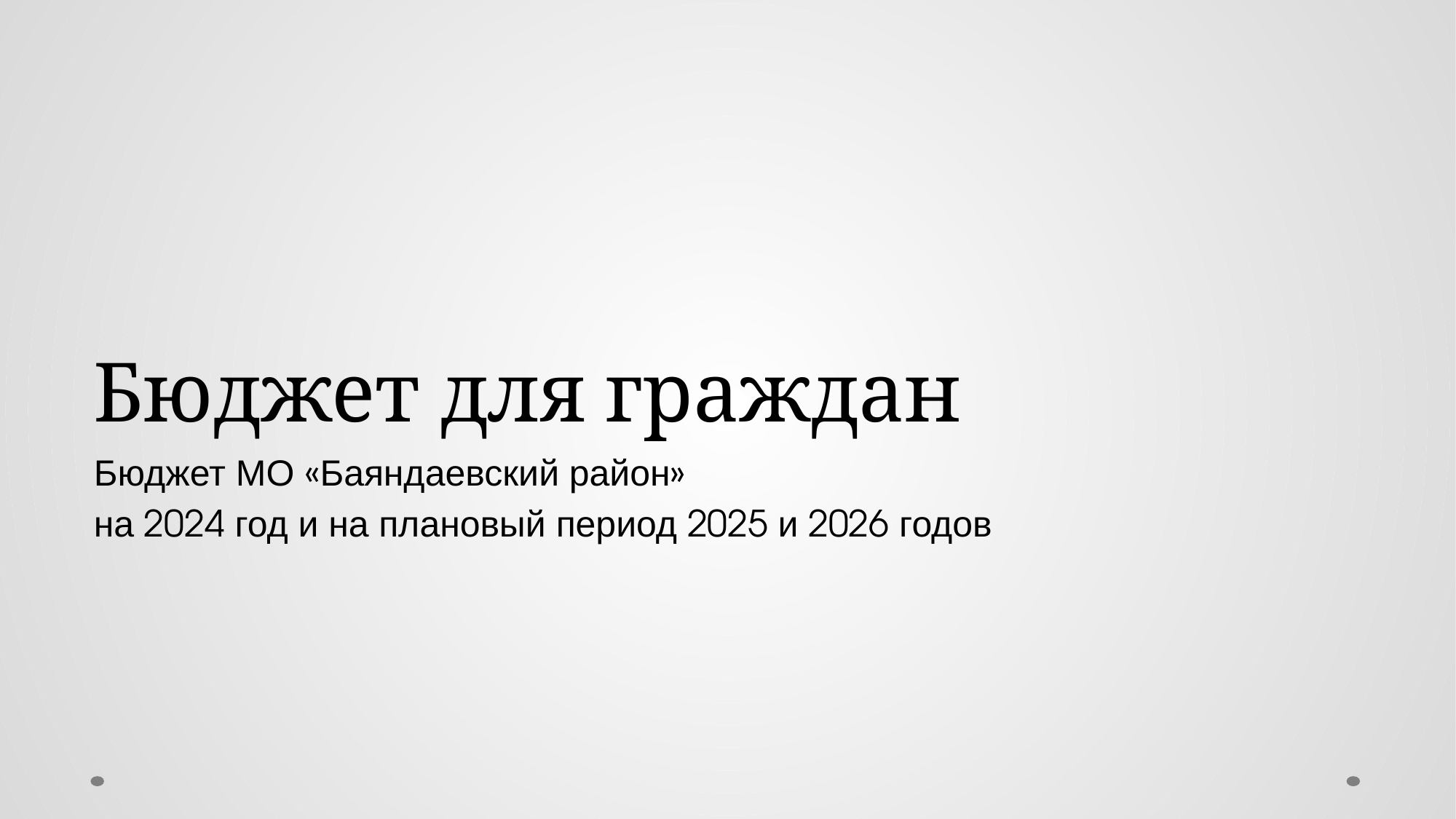

# Бюджет для граждан
Бюджет МО «Баяндаевский район»
на 2024 год и на плановый период 2025 и 2026 годов